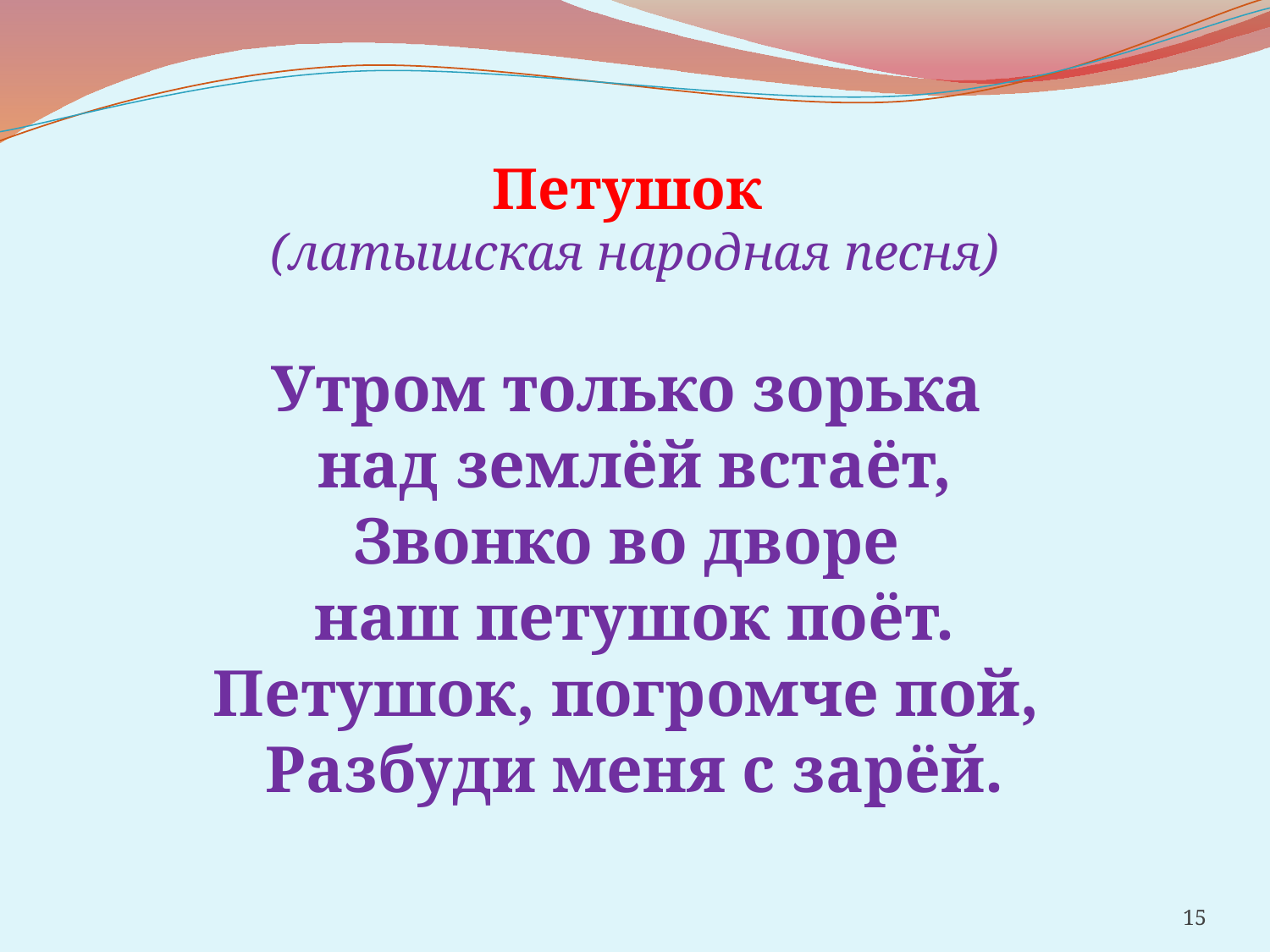

Петушок
(латышская народная песня)

Утром только зорька
над землёй встаёт,
Звонко во дворе
наш петушок поёт.
Петушок, погромче пой,
Разбуди меня с зарёй.

15